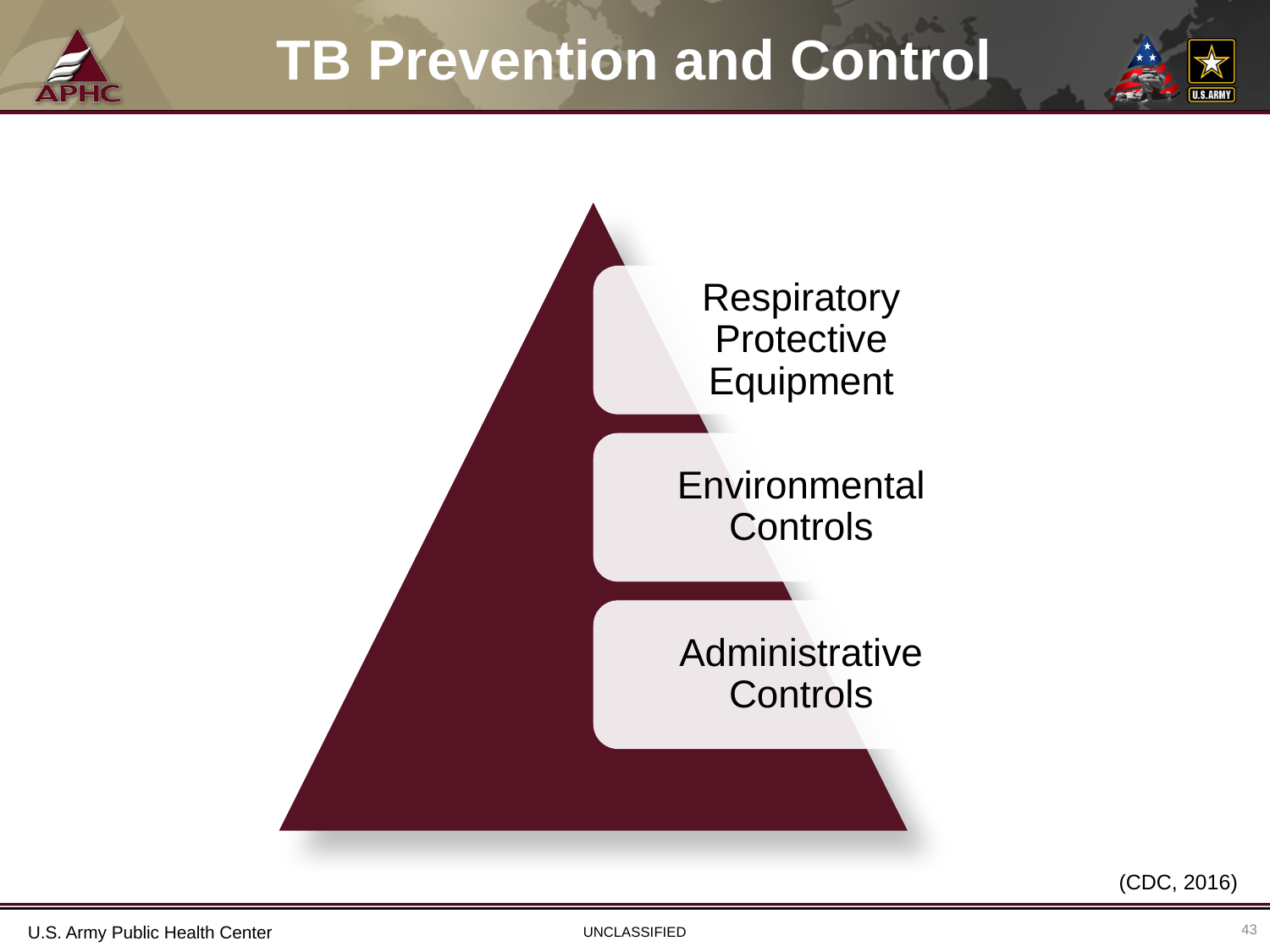

# TB Prevention and Control
Respiratory Protective Equipment
Environmental Controls
Administrative Controls
(CDC, 2016)
43